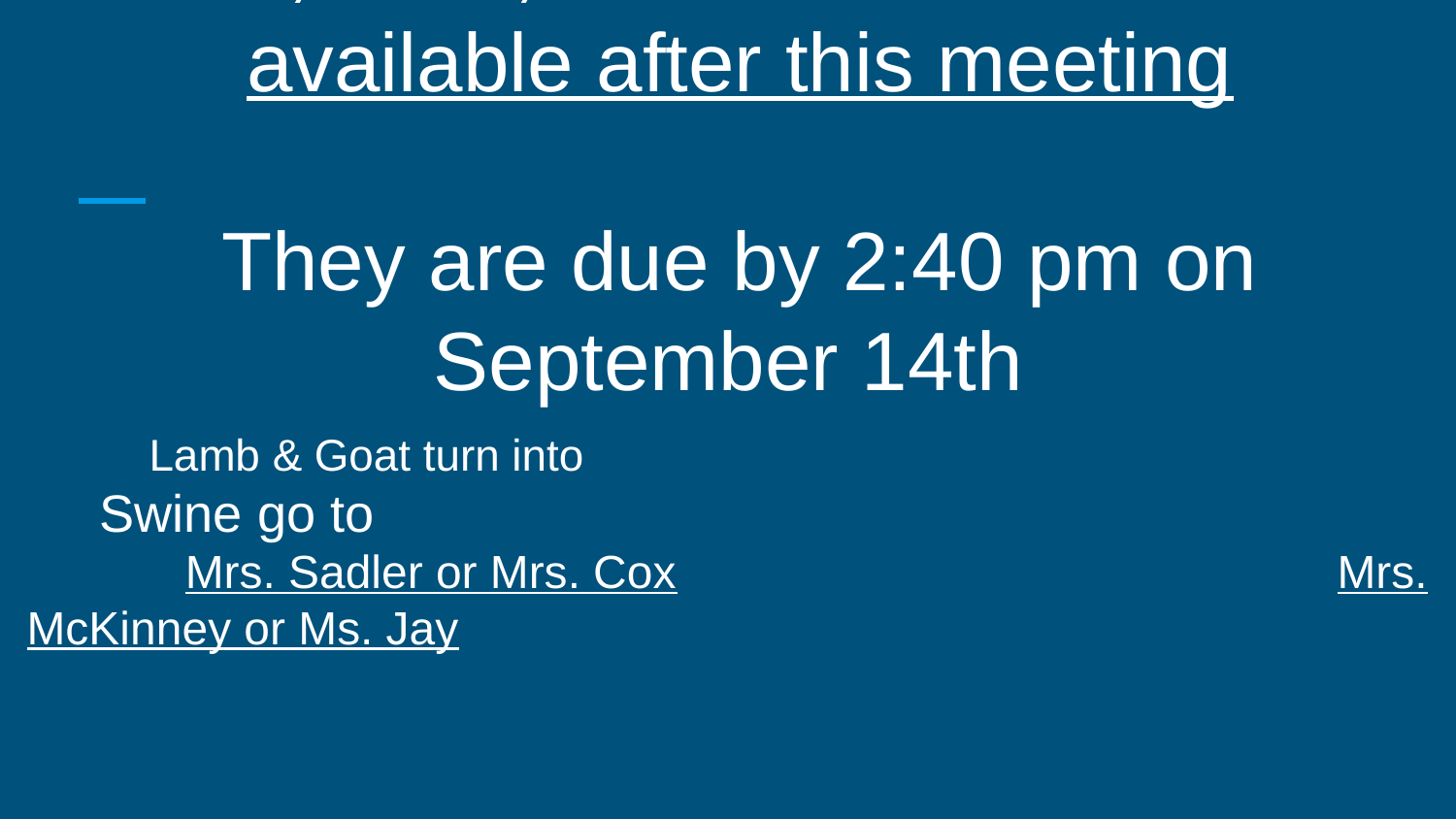

# Lamb, Goat, & Swine Entries will be available after this meeting

They are due by 2:40 pm on September 14th

    Lamb & Goat turn into 				                           Swine go to
 	 Mrs. Sadler or Mrs. Cox					Mrs. McKinney or Ms. Jay